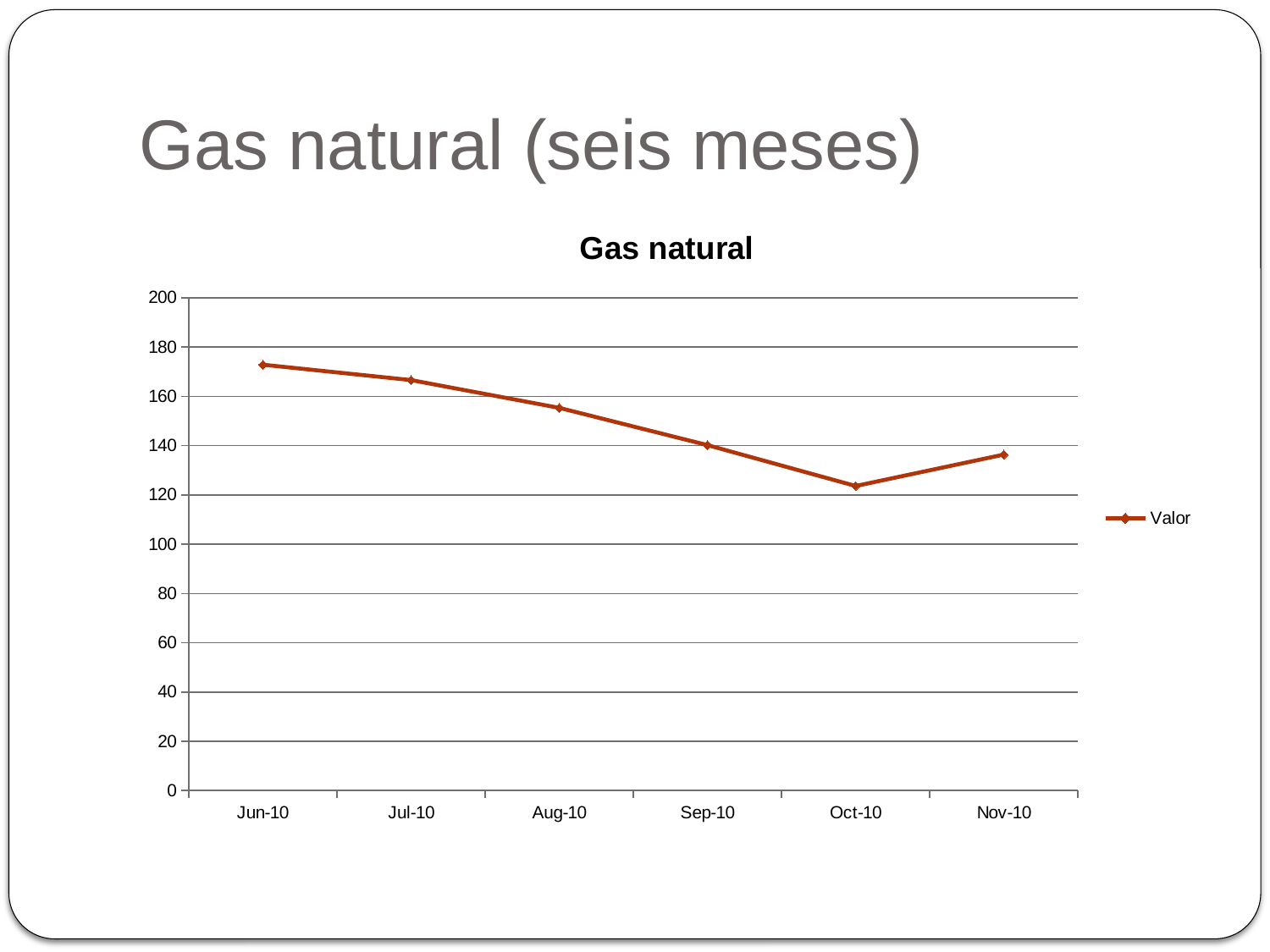

# Gas natural (seis meses)

### Chart: Gas natural

| Category | Valor |
|---|---|
| 40330 | 172.85000000000005 |
| 40360 | 166.60999999999999 |
| 40391 | 155.32000000000005 |
| 40422 | 140.20999999999998 |
| 40452 | 123.61999999999999 |
| 40483 | 136.38000000000005 |